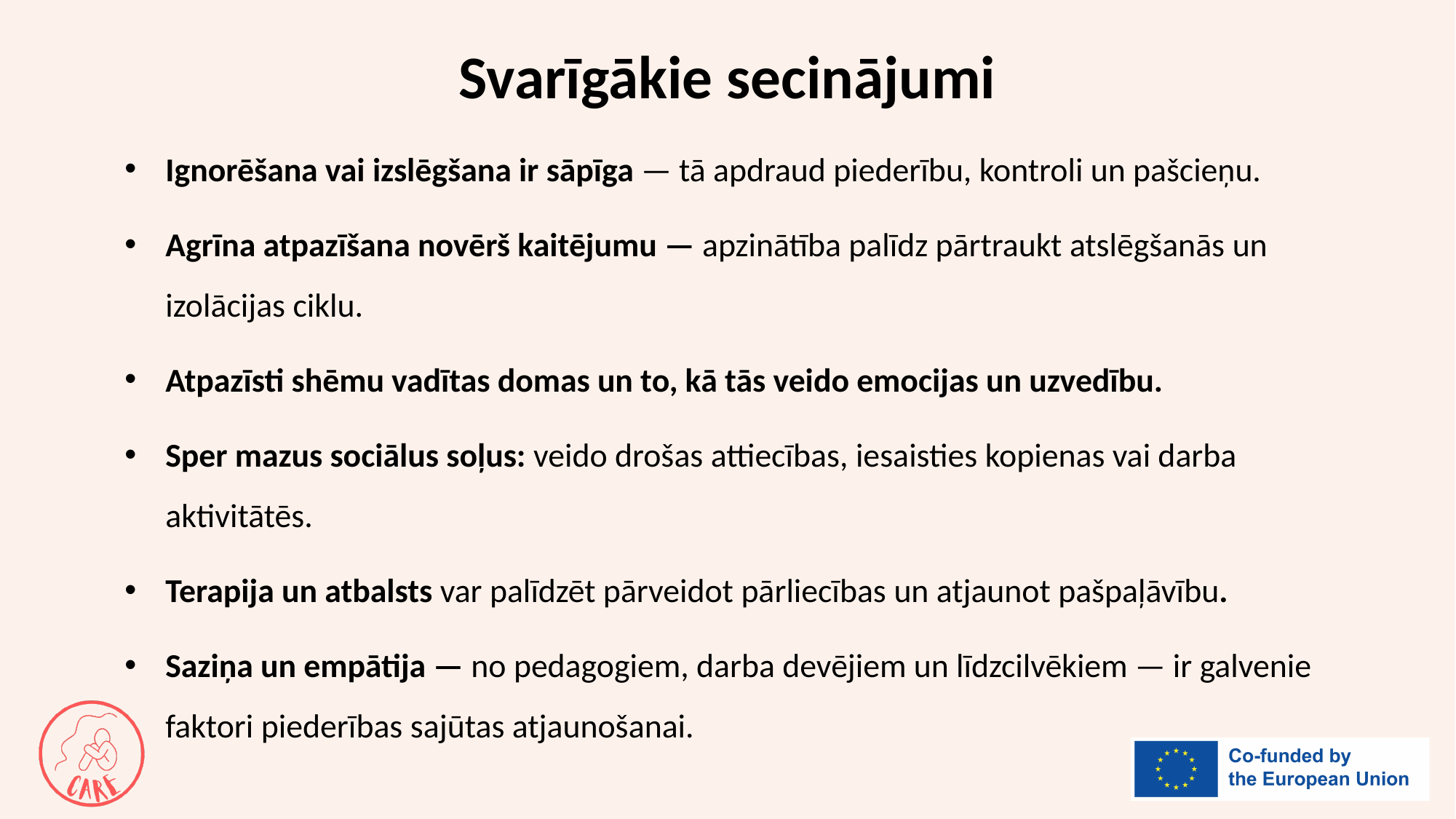

# Svarīgākie secinājumi
Ignorēšana vai izslēgšana ir sāpīga — tā apdraud piederību, kontroli un pašcieņu.
Agrīna atpazīšana novērš kaitējumu — apzinātība palīdz pārtraukt atslēgšanās un izolācijas ciklu.
Atpazīsti shēmu vadītas domas un to, kā tās veido emocijas un uzvedību.
Sper mazus sociālus soļus: veido drošas attiecības, iesaisties kopienas vai darba aktivitātēs.
Terapija un atbalsts var palīdzēt pārveidot pārliecības un atjaunot pašpaļāvību.
Saziņa un empātija — no pedagogiem, darba devējiem un līdzcilvēkiem — ir galvenie faktori piederības sajūtas atjaunošanai.